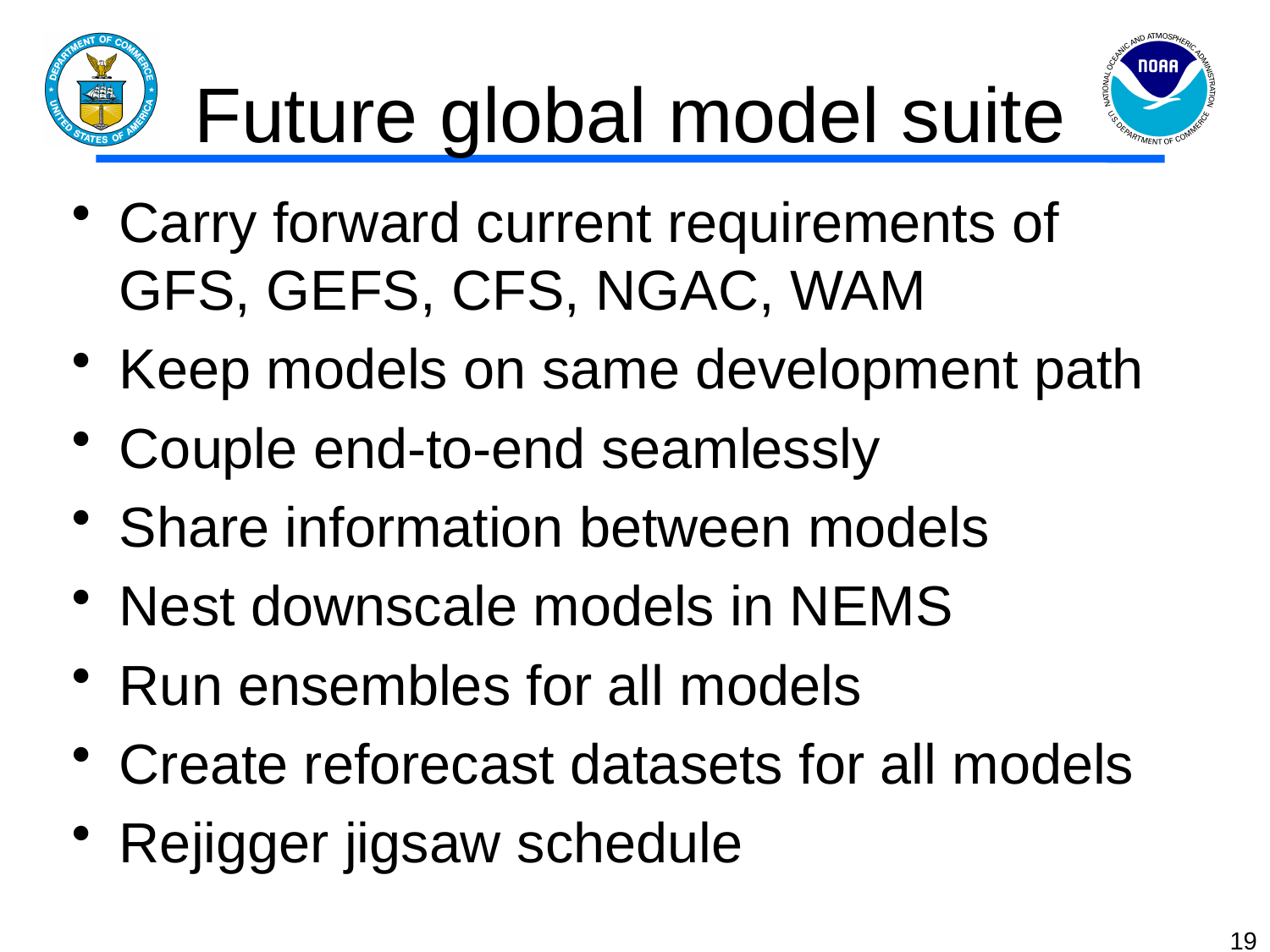

# Future global model suite
Carry forward current requirements of
GFS, GEFS, CFS, NGAC, WAM
Keep models on same development path
Couple end-to-end seamlessly
Share information between models
Nest downscale models in NEMS
Run ensembles for all models
Create reforecast datasets for all models
Rejigger jigsaw schedule
19